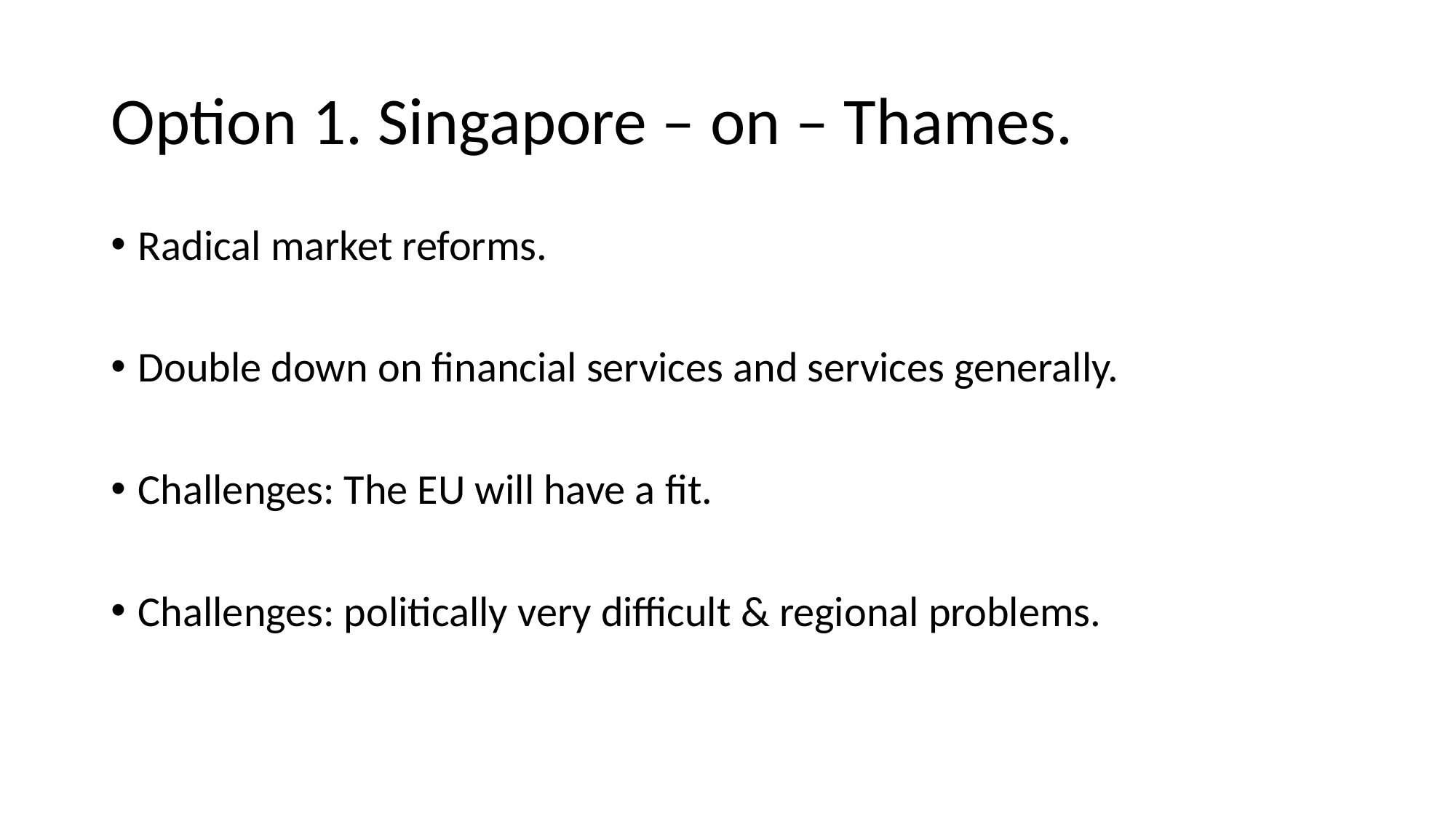

# Option 1. Singapore – on – Thames.
Radical market reforms.

Double down on financial services and services generally.

Challenges: The EU will have a fit.

Challenges: politically very difficult & regional problems.